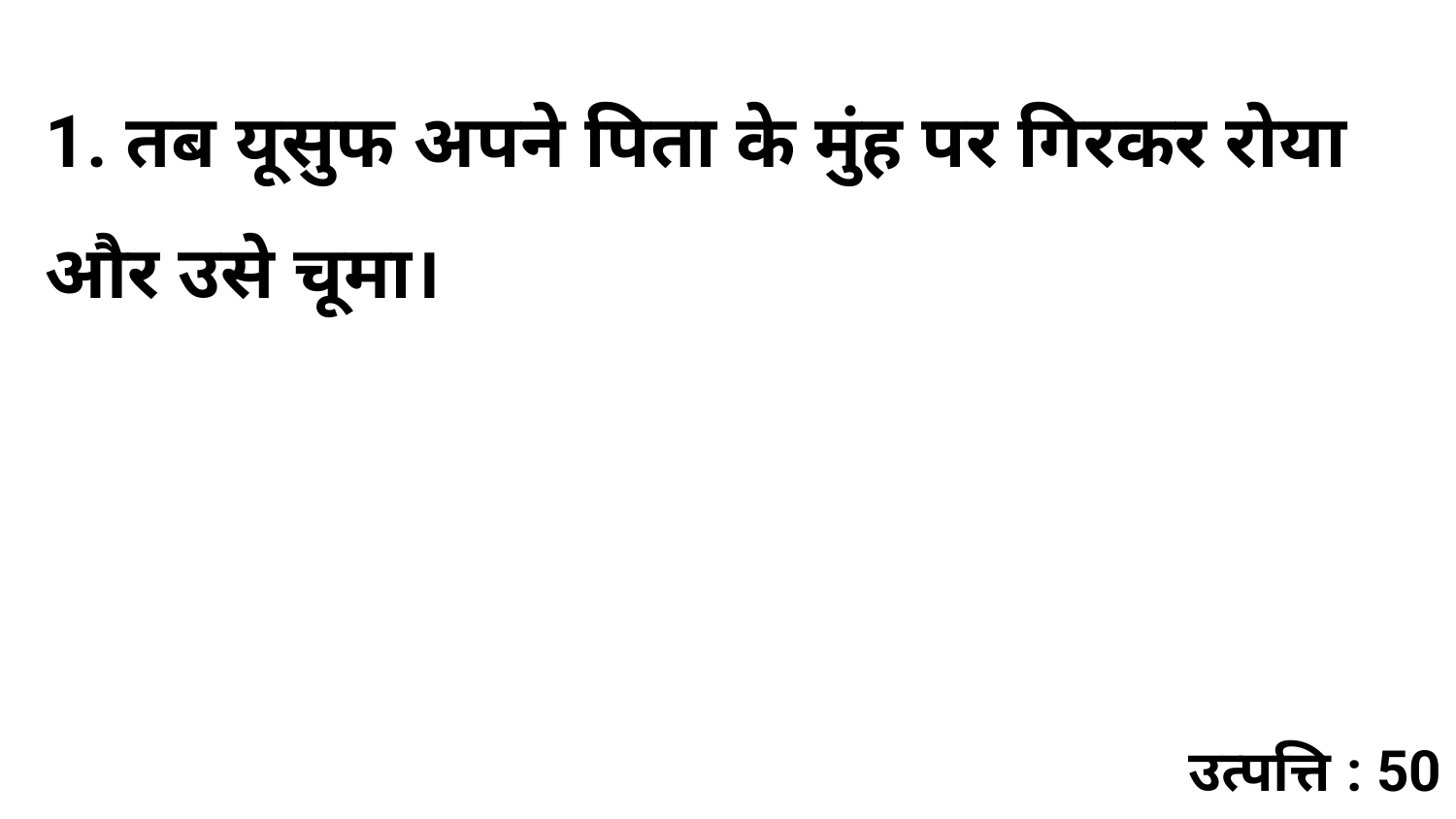

1. तब यूसुफ अपने पिता के मुंह पर गिरकर रोया और उसे चूमा।
उत्पत्ति : 50